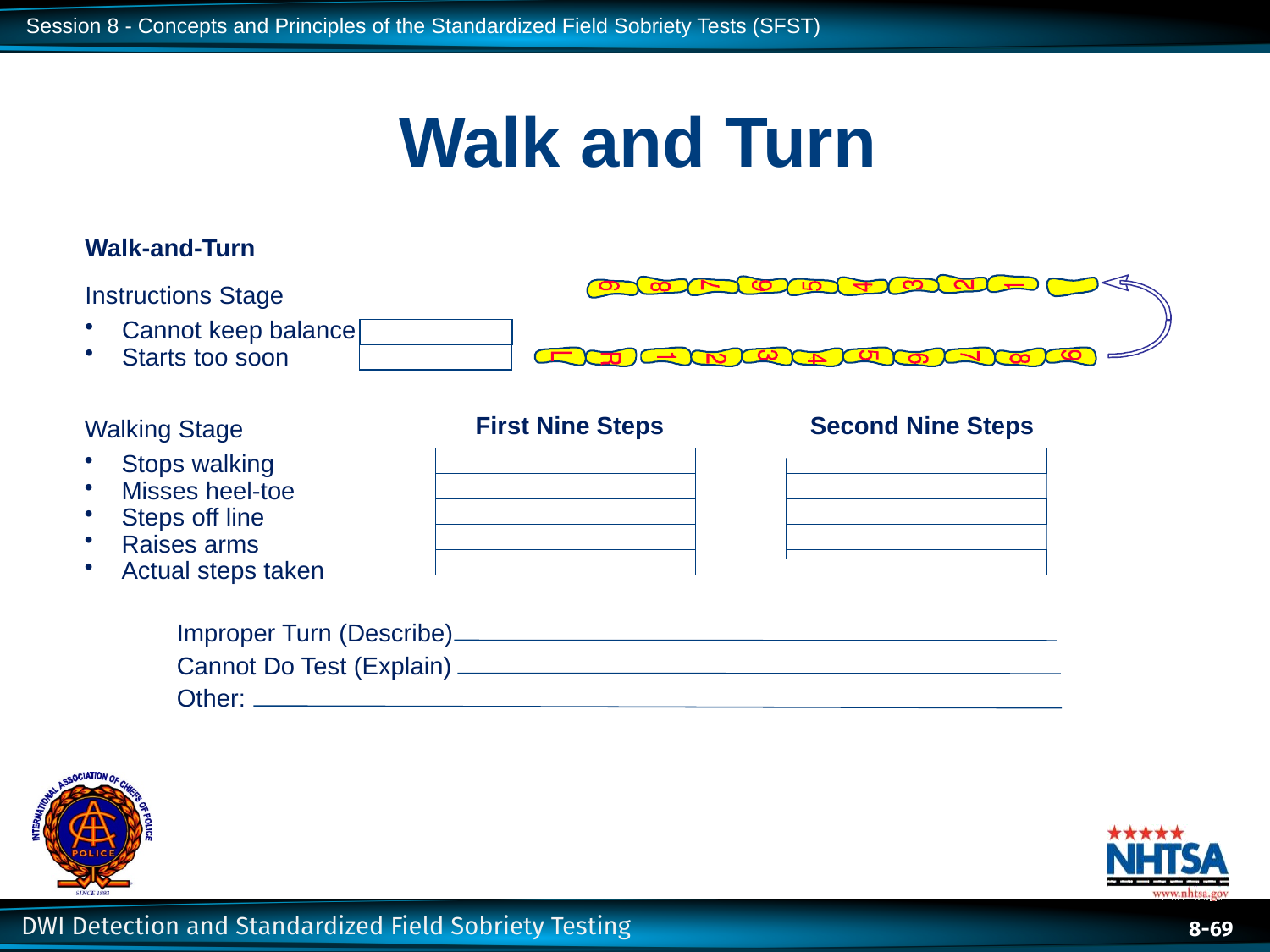

Walk and Turn
Walk-and-Turn

Instructions Stage

 Cannot keep balance
 Starts too soon

First Nine Steps                     Second Nine Steps
Walking Stage

 Stops walking
 Misses heel-toe
 Steps off line
 Raises arms
 Actual steps taken

Improper Turn (Describe)
Cannot Do Test (Explain)
Other:

8-69